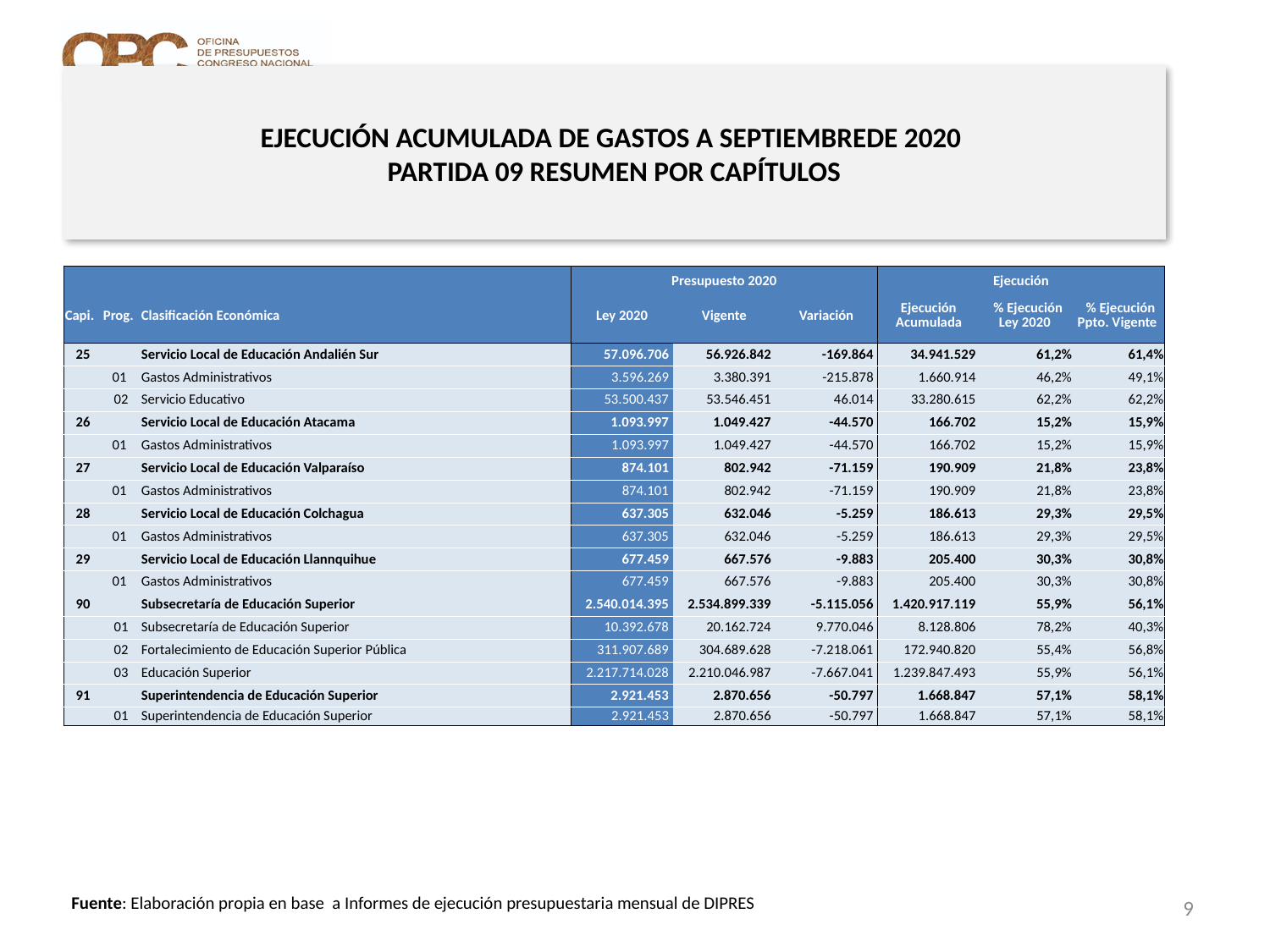

# EJECUCIÓN ACUMULADA DE GASTOS A SEPTIEMBREDE 2020 PARTIDA 09 RESUMEN POR CAPÍTULOS
en miles de pesos 2020                                                                                                                      …3 de 3
|  |  |  | Presupuesto 2020 |  |  | Ejecución |  |  |
| --- | --- | --- | --- | --- | --- | --- | --- | --- |
| Capi. | Prog. | Clasificación Económica | Ley 2020 | Vigente | Variación | Ejecución Acumulada | % Ejecución Ley 2020 | % Ejecución Ppto. Vigente |
| 25 |  | Servicio Local de Educación Andalién Sur | 57.096.706 | 56.926.842 | -169.864 | 34.941.529 | 61,2% | 61,4% |
|  | 01 | Gastos Administrativos | 3.596.269 | 3.380.391 | -215.878 | 1.660.914 | 46,2% | 49,1% |
|  | 02 | Servicio Educativo | 53.500.437 | 53.546.451 | 46.014 | 33.280.615 | 62,2% | 62,2% |
| 26 |  | Servicio Local de Educación Atacama | 1.093.997 | 1.049.427 | -44.570 | 166.702 | 15,2% | 15,9% |
|  | 01 | Gastos Administrativos | 1.093.997 | 1.049.427 | -44.570 | 166.702 | 15,2% | 15,9% |
| 27 |  | Servicio Local de Educación Valparaíso | 874.101 | 802.942 | -71.159 | 190.909 | 21,8% | 23,8% |
|  | 01 | Gastos Administrativos | 874.101 | 802.942 | -71.159 | 190.909 | 21,8% | 23,8% |
| 28 |  | Servicio Local de Educación Colchagua | 637.305 | 632.046 | -5.259 | 186.613 | 29,3% | 29,5% |
|  | 01 | Gastos Administrativos | 637.305 | 632.046 | -5.259 | 186.613 | 29,3% | 29,5% |
| 29 |  | Servicio Local de Educación Llannquihue | 677.459 | 667.576 | -9.883 | 205.400 | 30,3% | 30,8% |
|  | 01 | Gastos Administrativos | 677.459 | 667.576 | -9.883 | 205.400 | 30,3% | 30,8% |
| 90 |  | Subsecretaría de Educación Superior | 2.540.014.395 | 2.534.899.339 | -5.115.056 | 1.420.917.119 | 55,9% | 56,1% |
|  | 01 | Subsecretaría de Educación Superior | 10.392.678 | 20.162.724 | 9.770.046 | 8.128.806 | 78,2% | 40,3% |
|  | 02 | Fortalecimiento de Educación Superior Pública | 311.907.689 | 304.689.628 | -7.218.061 | 172.940.820 | 55,4% | 56,8% |
|  | 03 | Educación Superior | 2.217.714.028 | 2.210.046.987 | -7.667.041 | 1.239.847.493 | 55,9% | 56,1% |
| 91 |  | Superintendencia de Educación Superior | 2.921.453 | 2.870.656 | -50.797 | 1.668.847 | 57,1% | 58,1% |
|  | 01 | Superintendencia de Educación Superior | 2.921.453 | 2.870.656 | -50.797 | 1.668.847 | 57,1% | 58,1% |
9